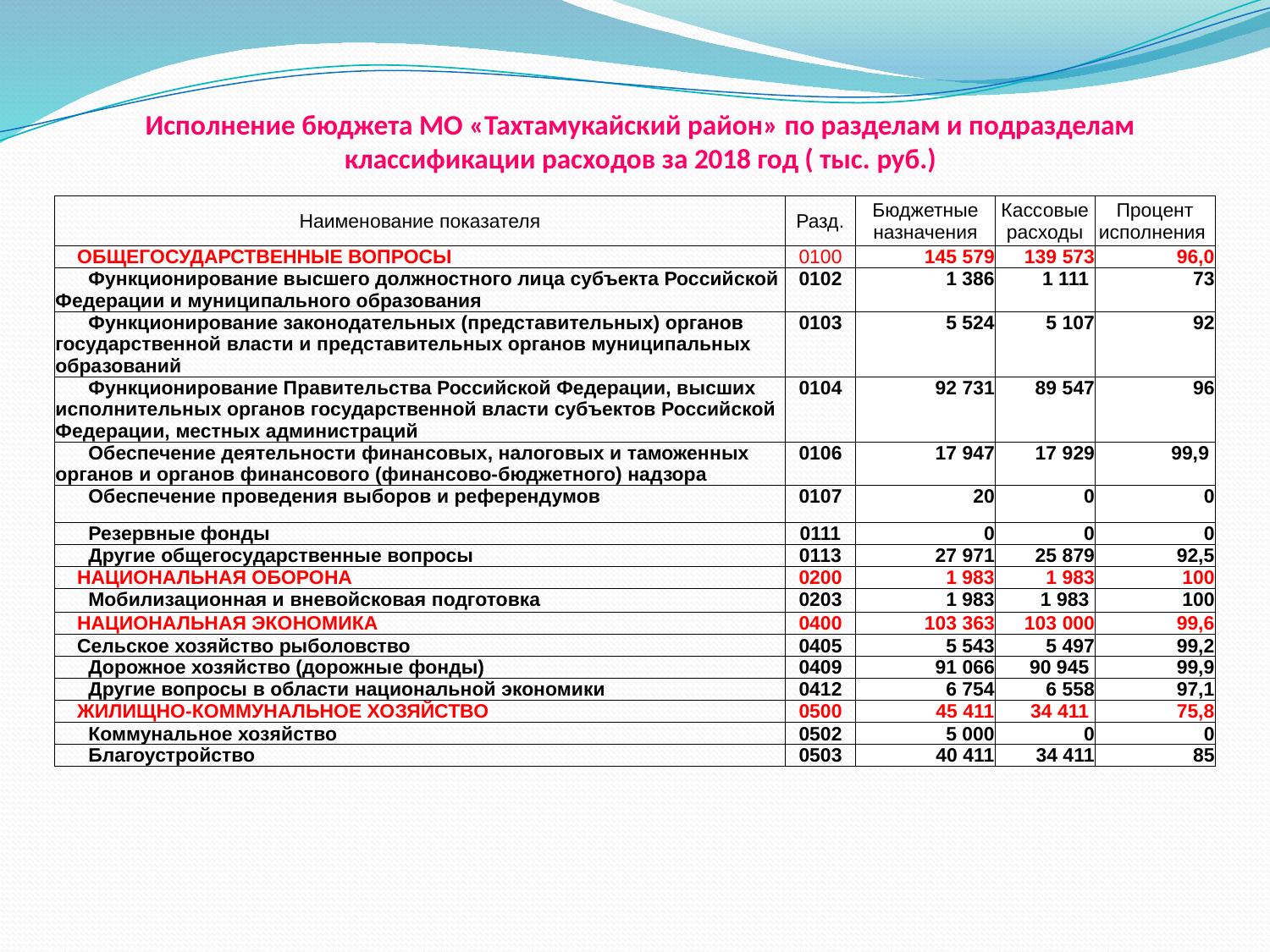

# Исполнение бюджета МО «Тахтамукайский район» по разделам и подразделам классификации расходов за 2018 год ( тыс. руб.)
| Наименование показателя | Разд. | Бюджетные назначения | Кассовые расходы | Процент исполнения |
| --- | --- | --- | --- | --- |
| ОБЩЕГОСУДАРСТВЕННЫЕ ВОПРОСЫ | 0100 | 145 579 | 139 573 | 96,0 |
| Функционирование высшего должностного лица субъекта Российской Федерации и муниципального образования | 0102 | 1 386 | 1 111 | 73 |
| Функционирование законодательных (представительных) органов государственной власти и представительных органов муниципальных образований | 0103 | 5 524 | 5 107 | 92 |
| Функционирование Правительства Российской Федерации, высших исполнительных органов государственной власти субъектов Российской Федерации, местных администраций | 0104 | 92 731 | 89 547 | 96 |
| Обеспечение деятельности финансовых, налоговых и таможенных органов и органов финансового (финансово-бюджетного) надзора | 0106 | 17 947 | 17 929 | 99,9 |
| Обеспечение проведения выборов и референдумов | 0107 | 20 | 0 | 0 |
| Резервные фонды | 0111 | 0 | 0 | 0 |
| Другие общегосударственные вопросы | 0113 | 27 971 | 25 879 | 92,5 |
| НАЦИОНАЛЬНАЯ ОБОРОНА | 0200 | 1 983 | 1 983 | 100 |
| Мобилизационная и вневойсковая подготовка | 0203 | 1 983 | 1 983 | 100 |
| НАЦИОНАЛЬНАЯ ЭКОНОМИКА | 0400 | 103 363 | 103 000 | 99,6 |
| Сельское хозяйство рыболовство | 0405 | 5 543 | 5 497 | 99,2 |
| Дорожное хозяйство (дорожные фонды) | 0409 | 91 066 | 90 945 | 99,9 |
| Другие вопросы в области национальной экономики | 0412 | 6 754 | 6 558 | 97,1 |
| ЖИЛИЩНО-КОММУНАЛЬНОЕ ХОЗЯЙСТВО | 0500 | 45 411 | 34 411 | 75,8 |
| Коммунальное хозяйство | 0502 | 5 000 | 0 | 0 |
| Благоустройство | 0503 | 40 411 | 34 411 | 85 |